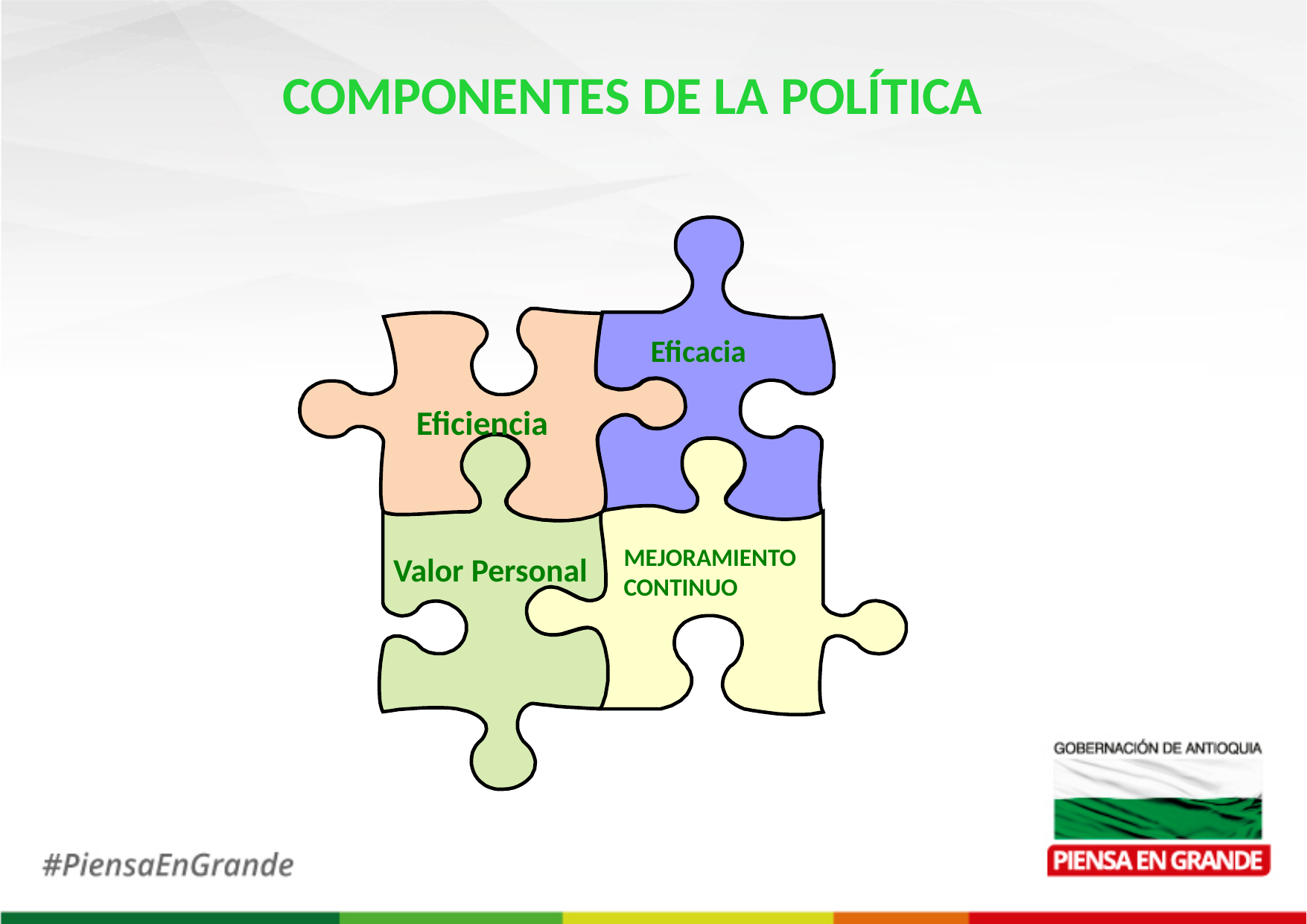

COMPONENTES DE LA POLÍTICA

Eficacia
Eficiencia

MEJORAMIENTOCONTINUO
Valor Personal